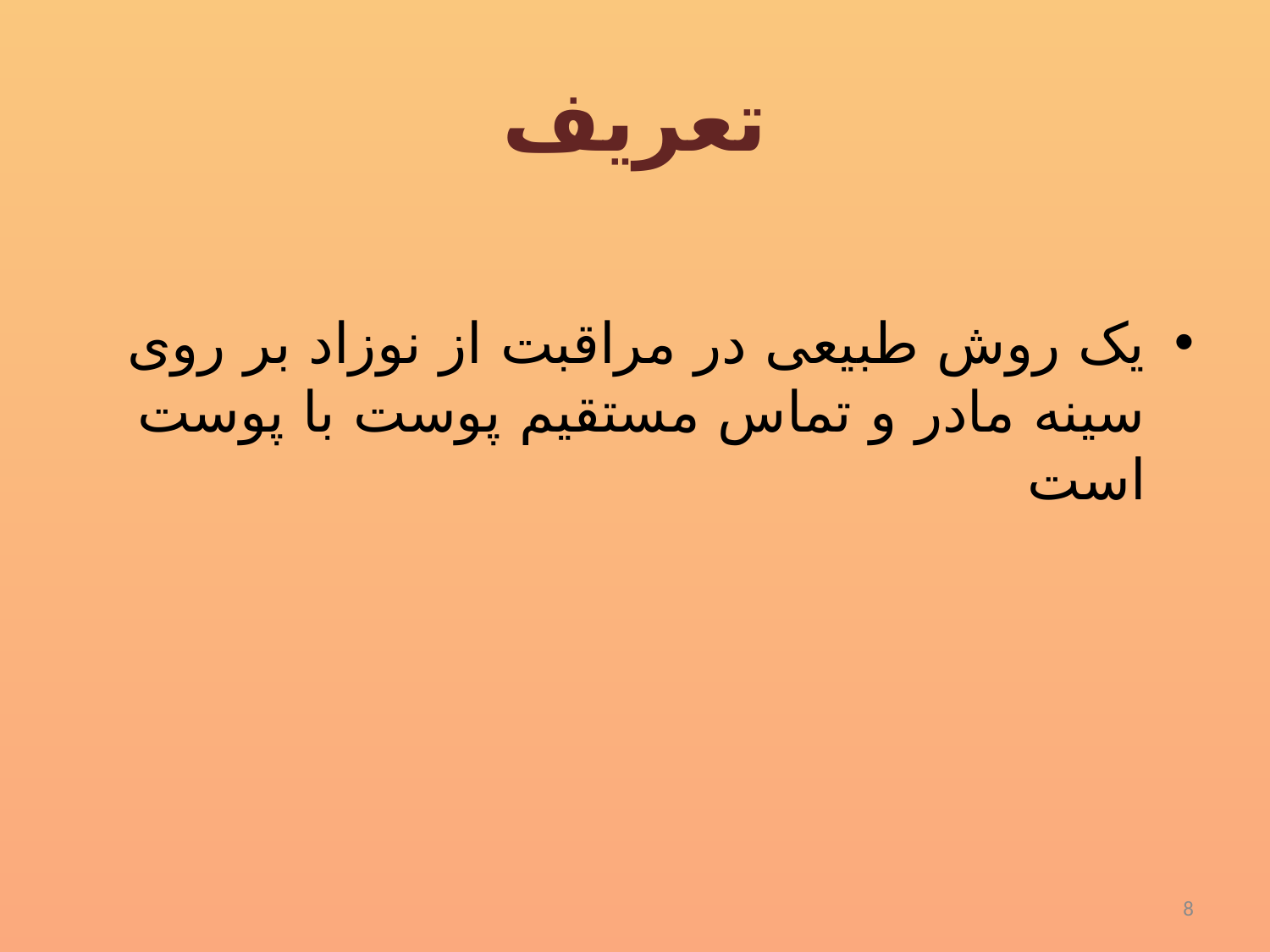

# تعریف

یک روش طبیعی در مراقبت از نوزاد بر روی سینه مادر و تماس مستقیم پوست با پوست است
8